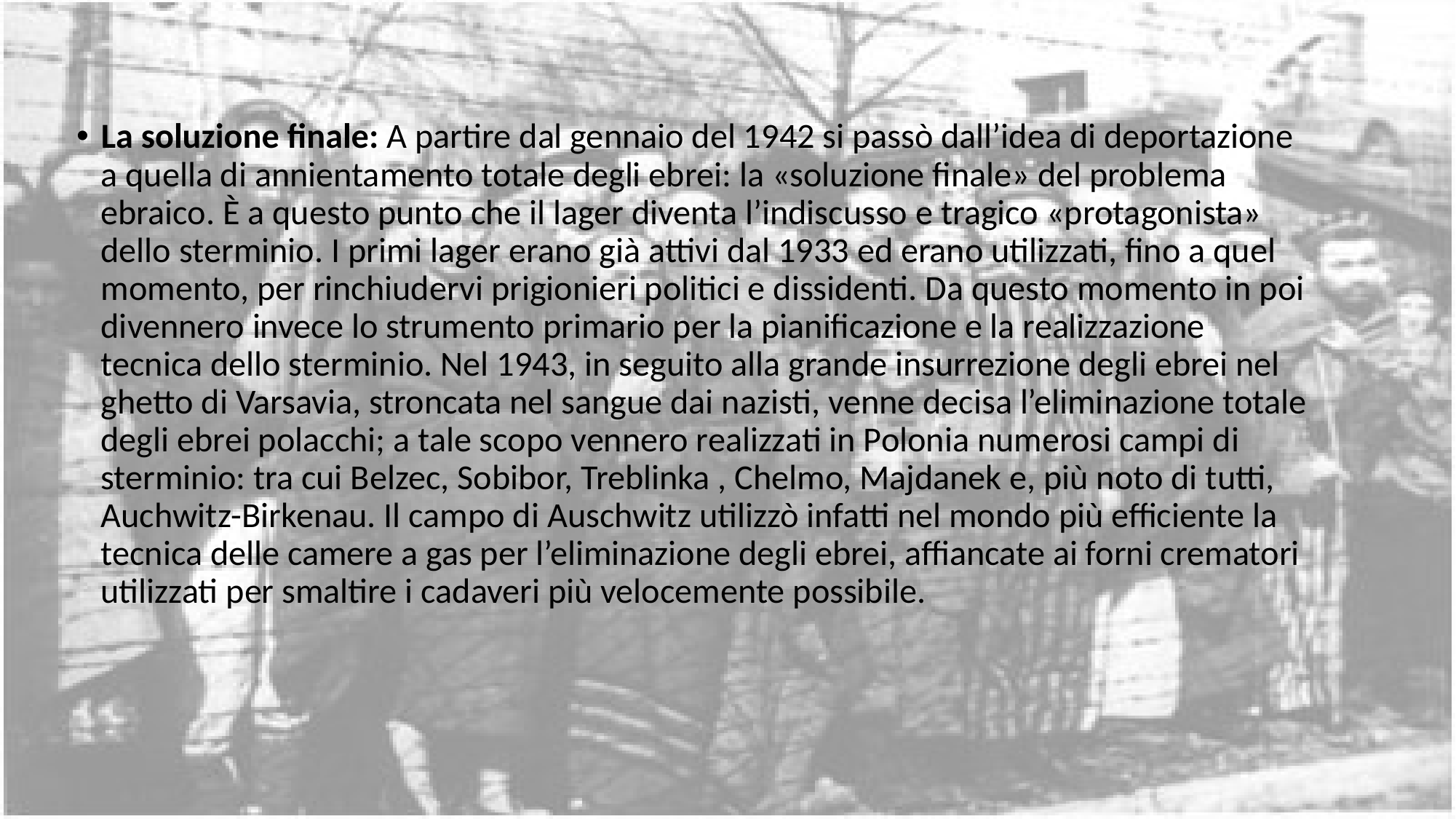

La soluzione finale: A partire dal gennaio del 1942 si passò dall’idea di deportazione a quella di annientamento totale degli ebrei: la «soluzione finale» del problema ebraico. È a questo punto che il lager diventa l’indiscusso e tragico «protagonista» dello sterminio. I primi lager erano già attivi dal 1933 ed erano utilizzati, fino a quel momento, per rinchiudervi prigionieri politici e dissidenti. Da questo momento in poi divennero invece lo strumento primario per la pianificazione e la realizzazione tecnica dello sterminio. Nel 1943, in seguito alla grande insurrezione degli ebrei nel ghetto di Varsavia, stroncata nel sangue dai nazisti, venne decisa l’eliminazione totale degli ebrei polacchi; a tale scopo vennero realizzati in Polonia numerosi campi di sterminio: tra cui Belzec, Sobibor, Treblinka , Chelmo, Majdanek e, più noto di tutti, Auchwitz-Birkenau. Il campo di Auschwitz utilizzò infatti nel mondo più efficiente la tecnica delle camere a gas per l’eliminazione degli ebrei, affiancate ai forni crematori utilizzati per smaltire i cadaveri più velocemente possibile.